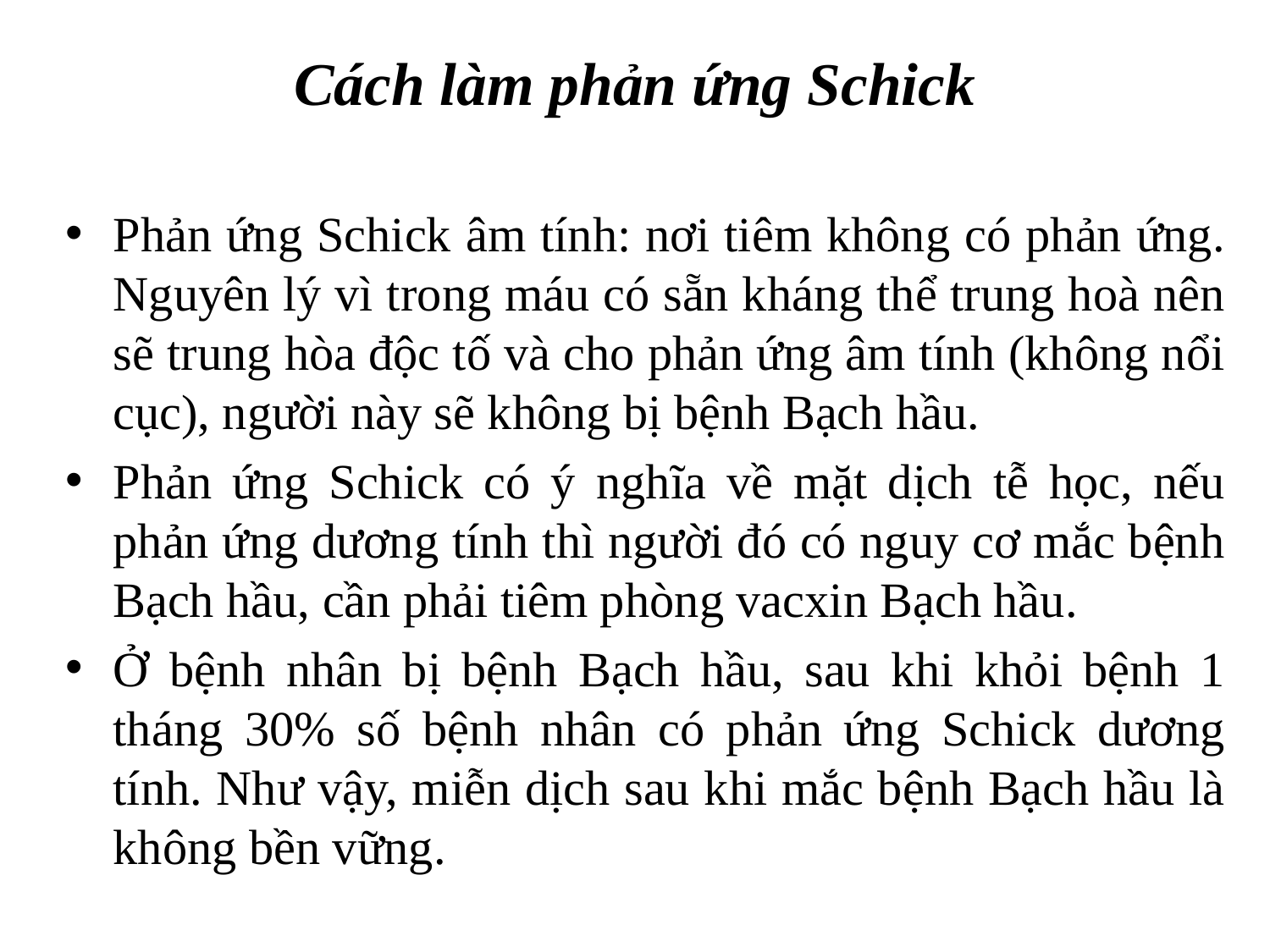

# Cách làm phản ứng Schick
Phản ứng Schick âm tính: nơi tiêm không có phản ứng. Nguyên lý vì trong máu có sẵn kháng thể trung hoà nên sẽ trung hòa độc tố và cho phản ứng âm tính (không nổi cục), người này sẽ không bị bệnh Bạch hầu.
Phản ứng Schick có ý nghĩa về mặt dịch tễ học, nếu phản ứng dương tính thì người đó có nguy cơ mắc bệnh Bạch hầu, cần phải tiêm phòng vacxin Bạch hầu.
Ở bệnh nhân bị bệnh Bạch hầu, sau khi khỏi bệnh 1 tháng 30% số bệnh nhân có phản ứng Schick dương tính. Như vậy, miễn dịch sau khi mắc bệnh Bạch hầu là không bền vững.